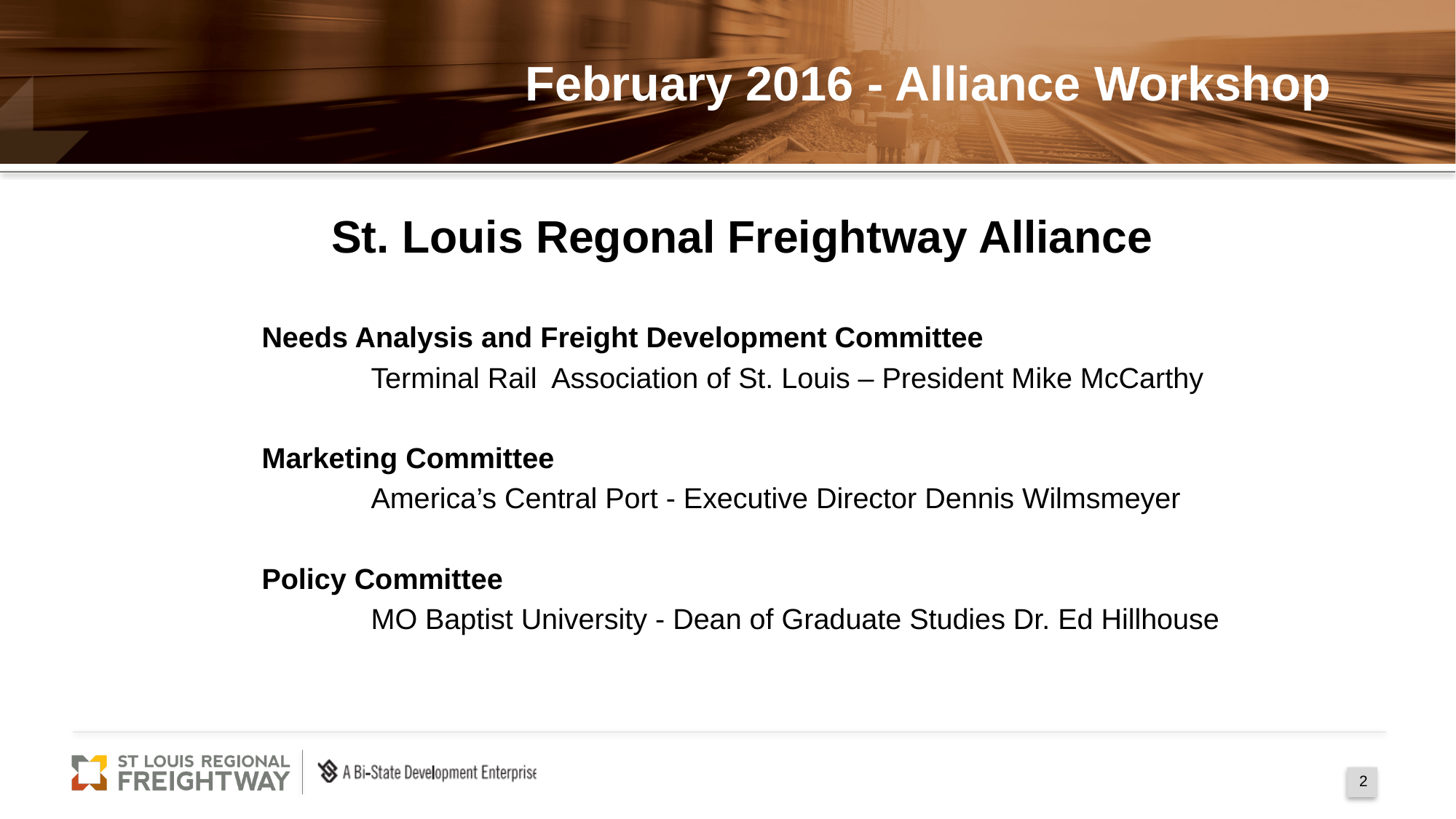

# February 2016 - Alliance Workshop
St. Louis Regonal Freightway Alliance

Needs Analysis and Freight Development Committee
	Terminal Rail  Association of St. Louis – President Mike McCarthy

Marketing Committee
	America’s Central Port - Executive Director Dennis Wilmsmeyer

Policy Committee
	MO Baptist University - Dean of Graduate Studies Dr. Ed Hillhouse